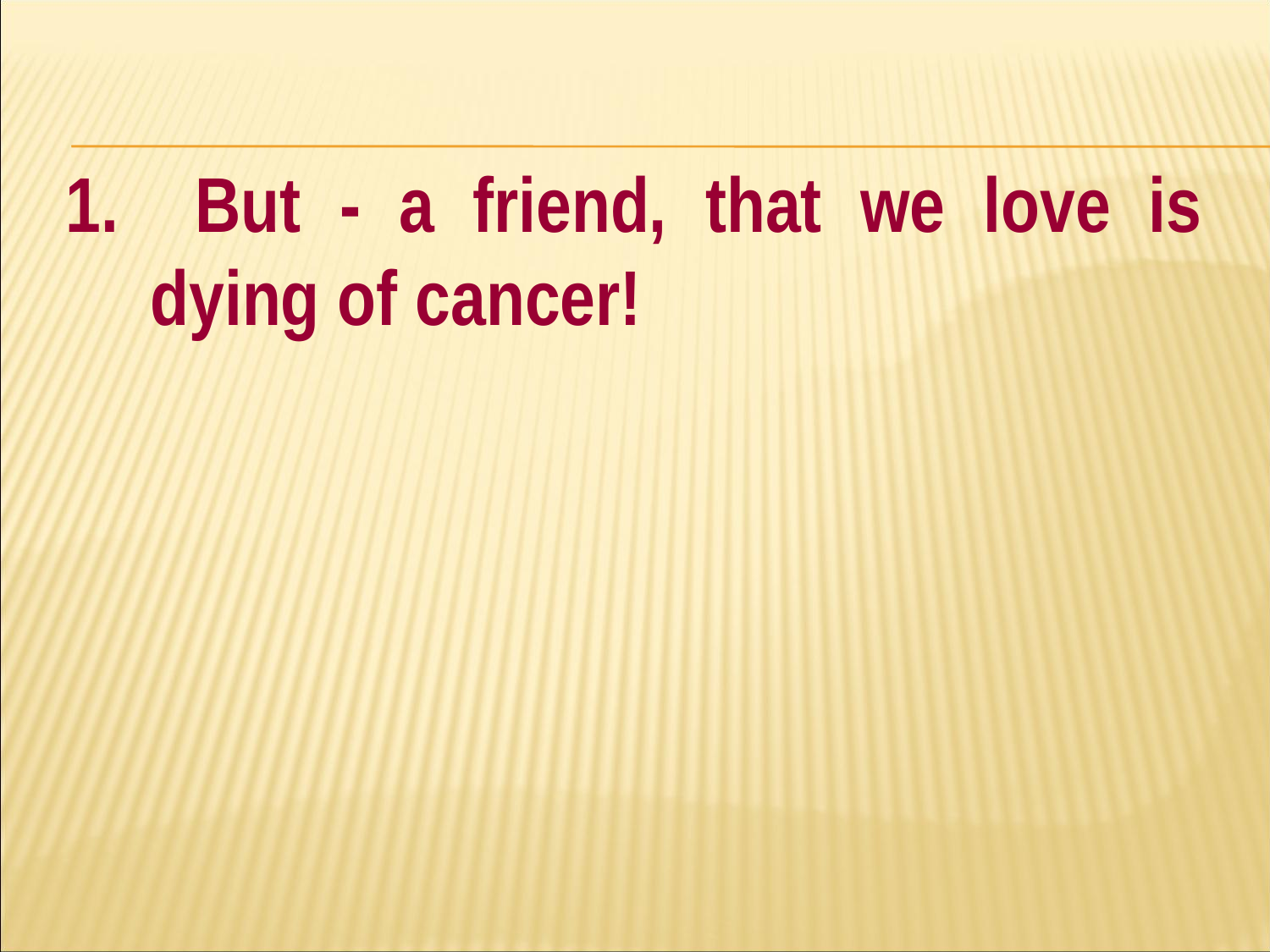

#
1.  But - a friend, that we love is dying of cancer!